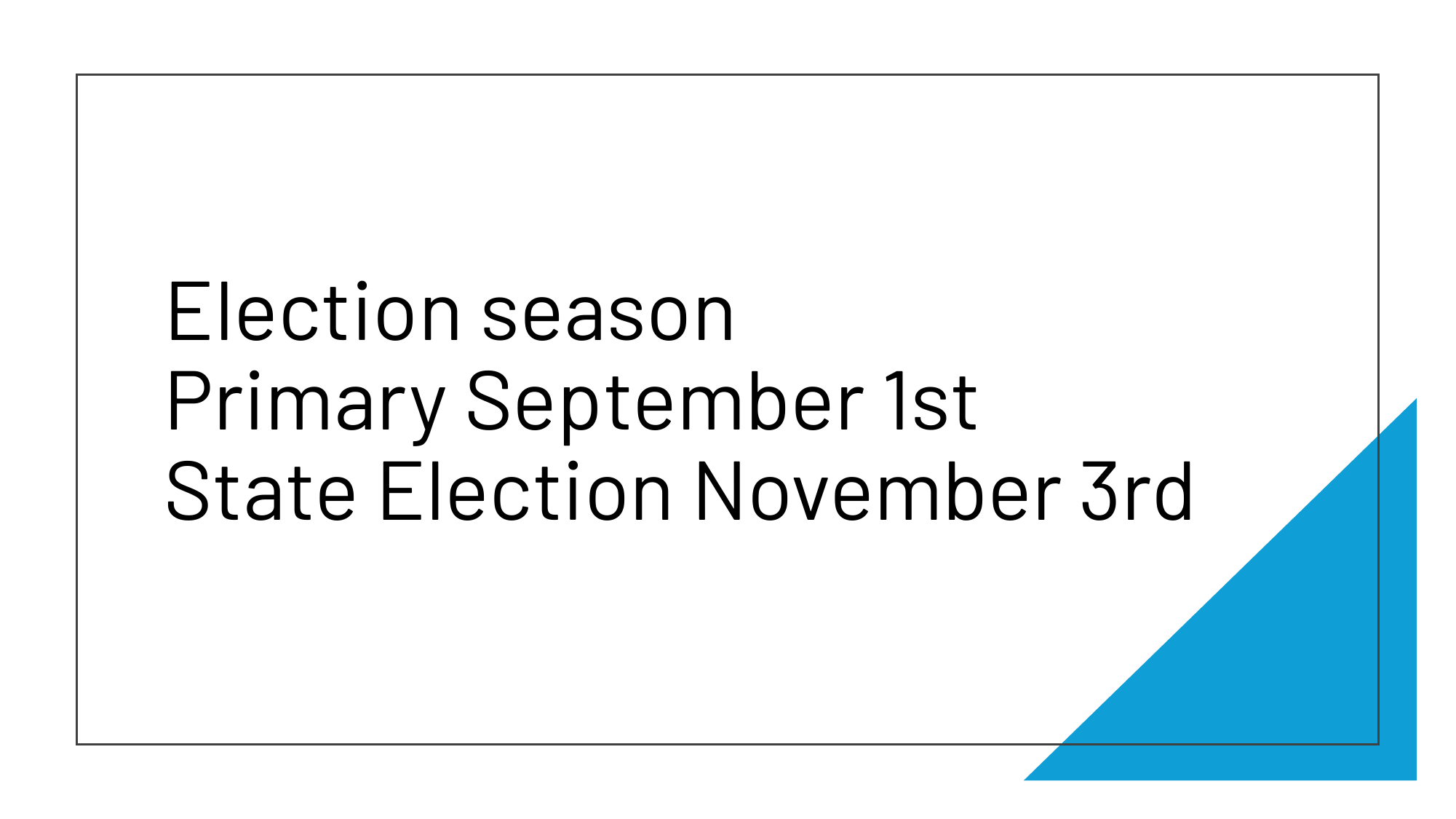

# Election season Primary September 1st State Election November 3rd